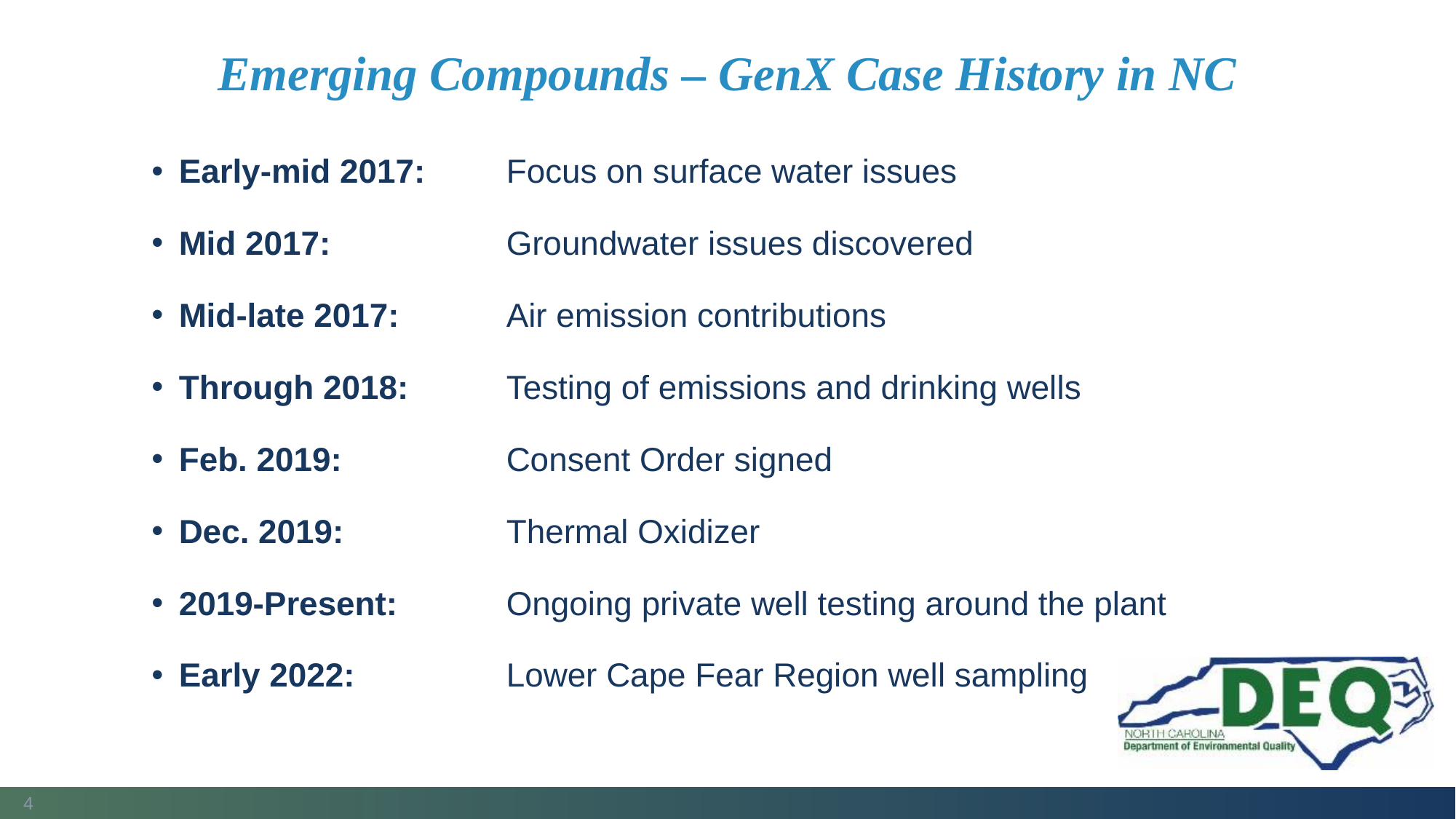

# Emerging Compounds – GenX Case History in NC
Early-mid 2017:  	Focus on surface water issues

Mid 2017:  		Groundwater issues discovered

Mid-late 2017: 	Air emission contributions

Through 2018:	Testing of emissions and drinking wells

Feb. 2019:		Consent Order signed

Dec. 2019:		Thermal Oxidizer
2019-Present:	Ongoing private well testing around the plant

Early 2022:		Lower Cape Fear Region well sampling

4